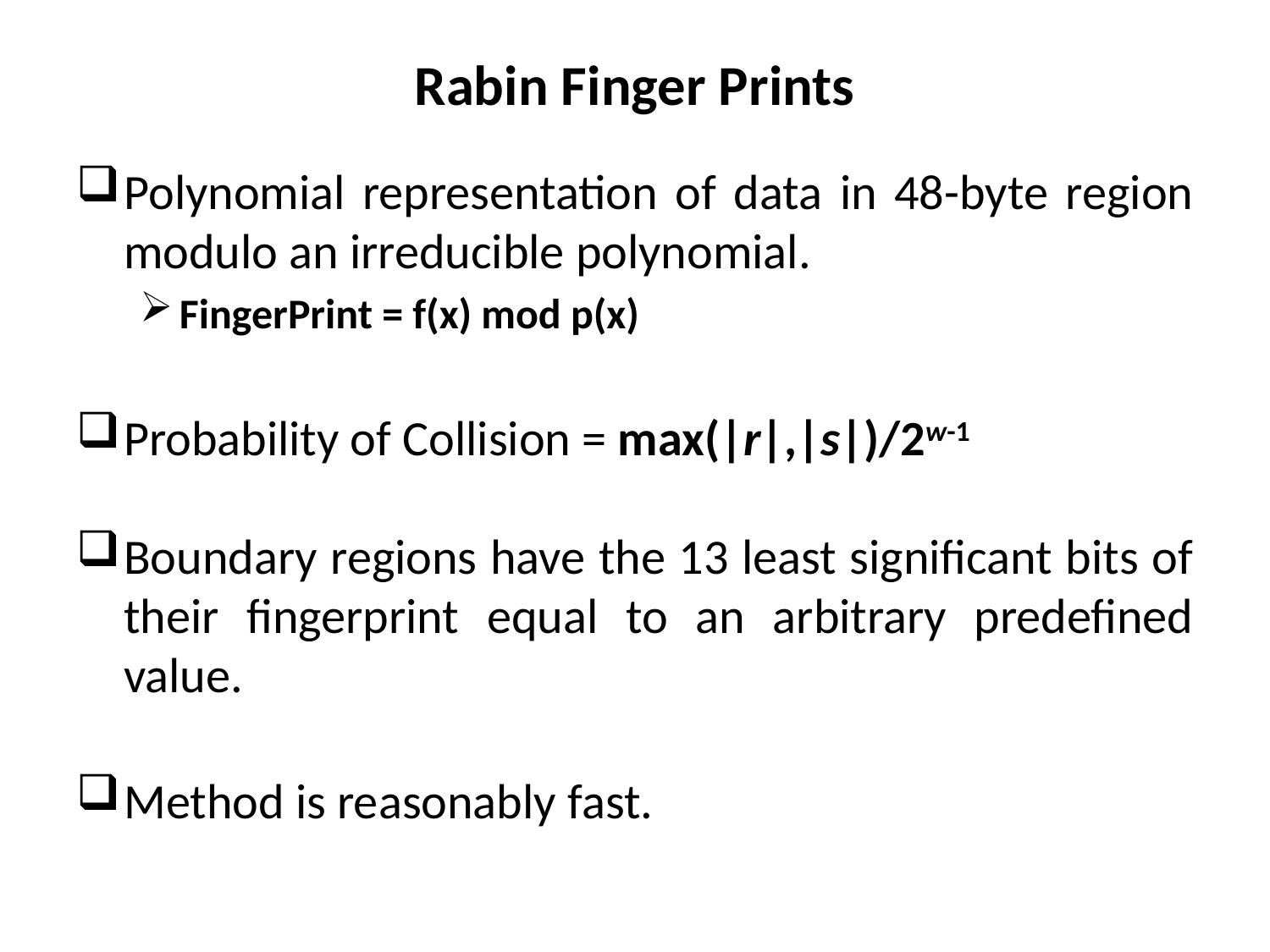

# Rabin Finger Prints

Polynomial representation of data in 48-byte region modulo an irreducible polynomial.
FingerPrint = f(x) mod p(x)

Probability of Collision = max(|r|,|s|)/2w-1

Boundary regions have the 13 least significant bits of their fingerprint equal to an arbitrary predefined value.

Method is reasonably fast.